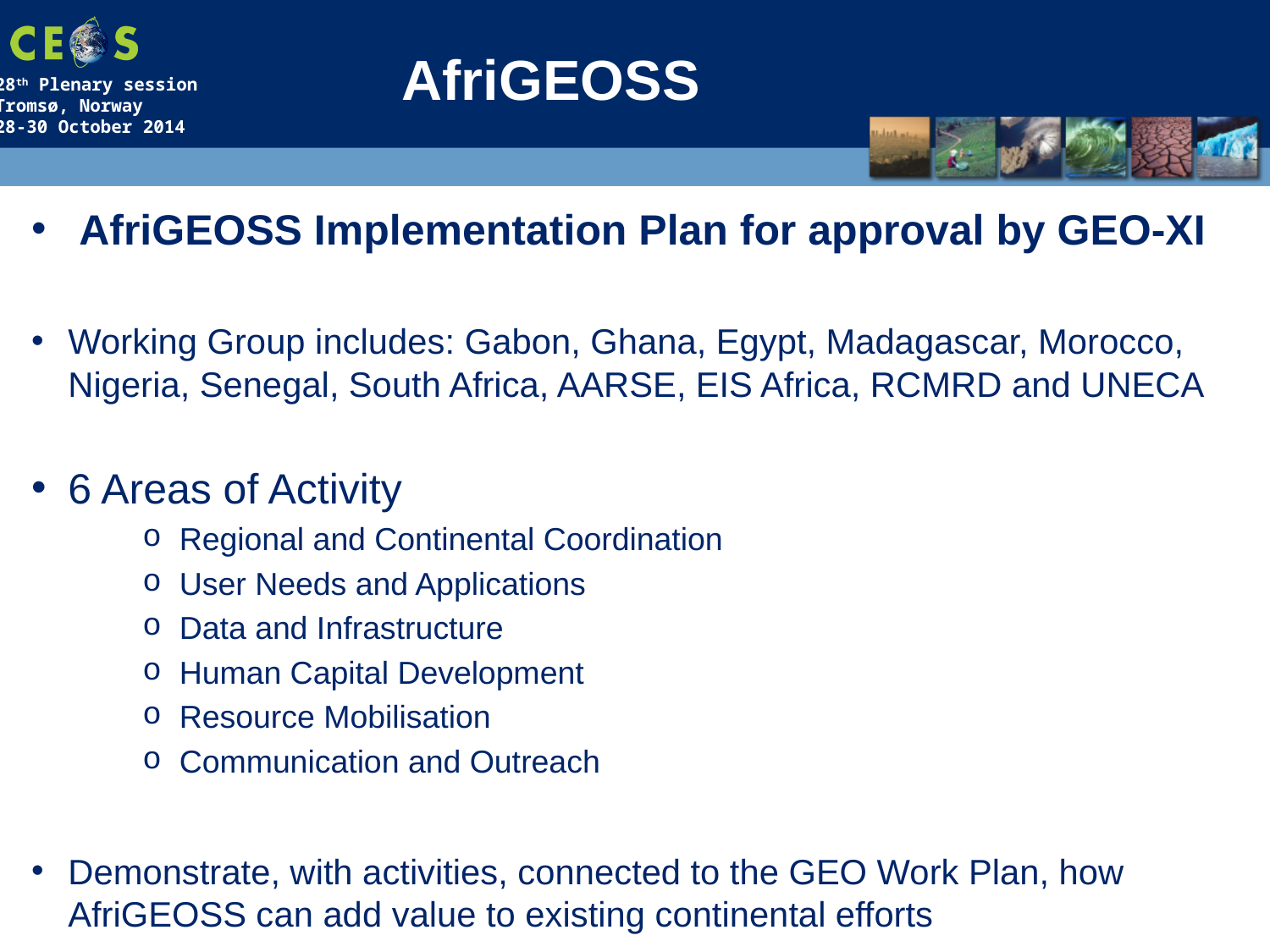

# AfriGEOSS
AfriGEOSS Implementation Plan for approval by GEO-XI

Working Group includes: Gabon, Ghana, Egypt, Madagascar, Morocco, Nigeria, Senegal, South Africa, AARSE, EIS Africa, RCMRD and UNECA

6 Areas of Activity
Regional and Continental Coordination
User Needs and Applications
Data and Infrastructure
Human Capital Development
Resource Mobilisation
Communication and Outreach

Demonstrate, with activities, connected to the GEO Work Plan, how AfriGEOSS can add value to existing continental efforts